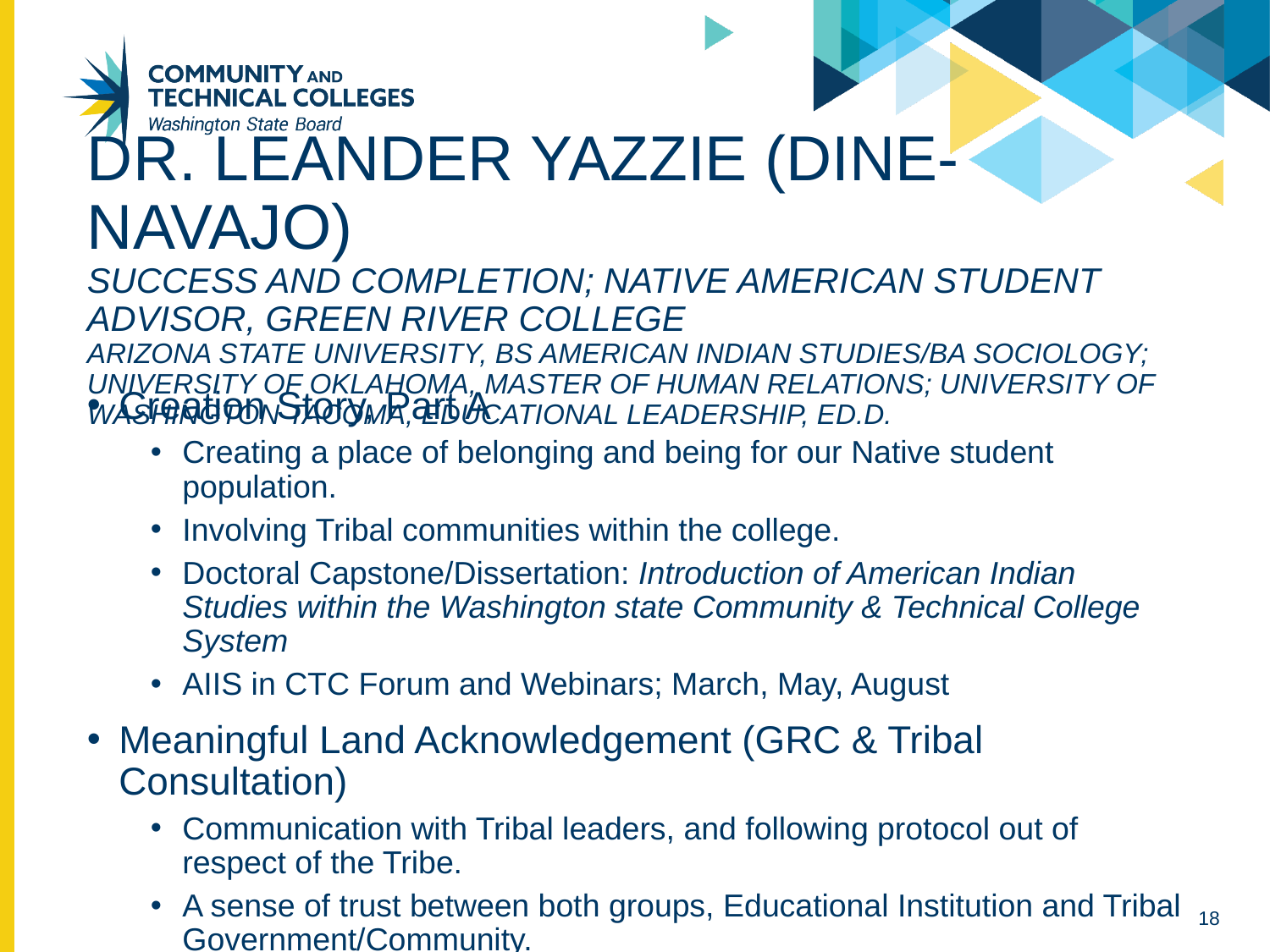

# Dr. Leander Yazzie (Dine-Navajo) Success and Completion; Native American Student Advisor, Green River College Arizona State University, BS American Indian Studies/BA Sociology; University of Oklahoma, Master of Human Relations; University of Washington Tacoma, Educational Leadership, Ed.D.
Creation Story, Part A
Creating a place of belonging and being for our Native student population.
Involving Tribal communities within the college.
Doctoral Capstone/Dissertation: Introduction of American Indian Studies within the Washington state Community & Technical College System
AIIS in CTC Forum and Webinars; March, May, August
Meaningful Land Acknowledgement (GRC & Tribal Consultation)
Communication with Tribal leaders, and following protocol out of respect of the Tribe.
A sense of trust between both groups, Educational Institution and Tribal Government/Community.
Action statement presenting current and future outcomes of this relationship.

18